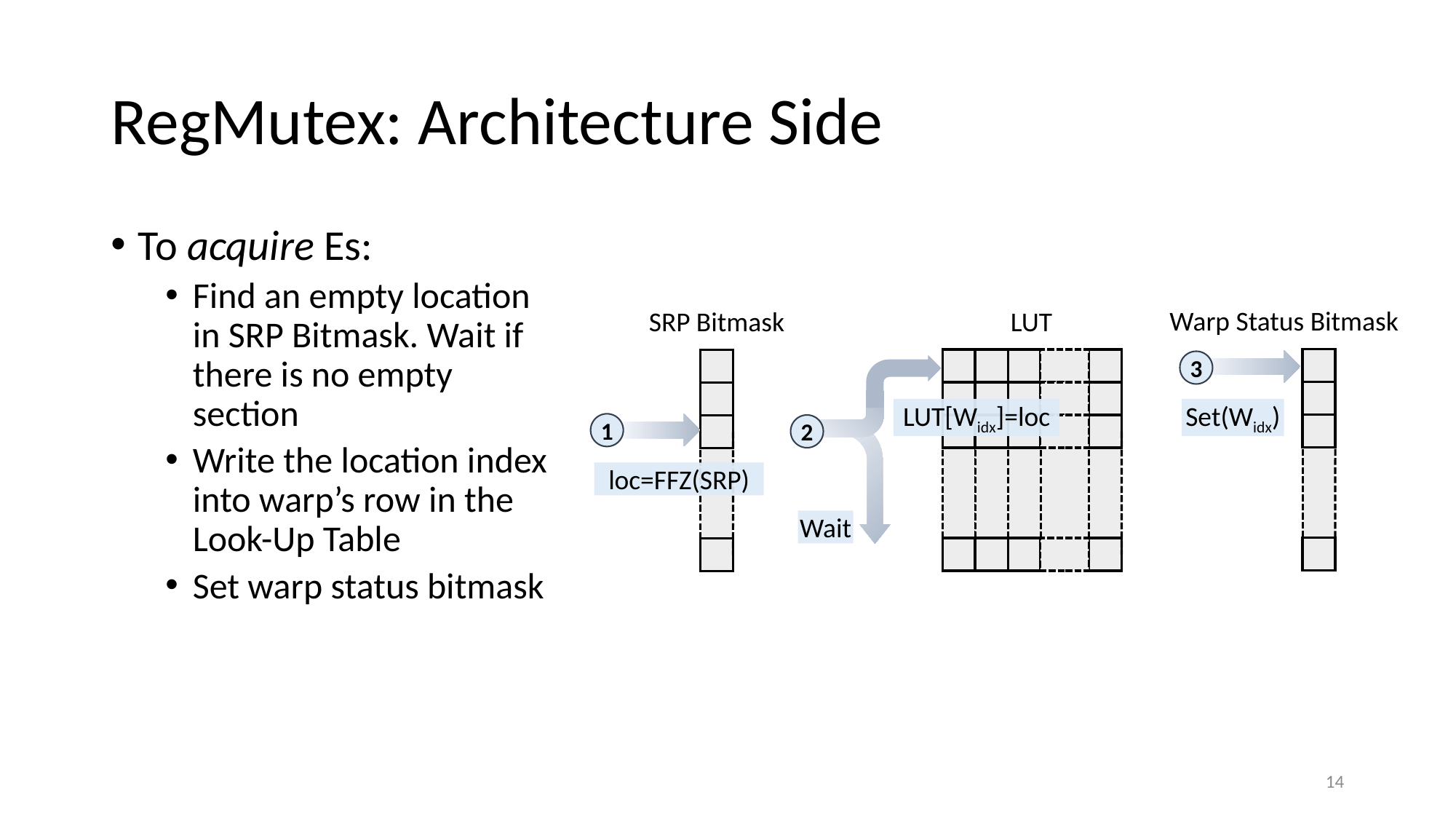

# RegMutex: Architecture Side
To acquire Es:
Find an empty location in SRP Bitmask. Wait if there is no empty section
Write the location index into warp’s row in the Look-Up Table
Set warp status bitmask

Warp Status Bitmask
LUT
SRP Bitmask

3

LUT[Widx]=loc
Set(Widx)
1

2

loc=FFZ(SRP)
Wait

14